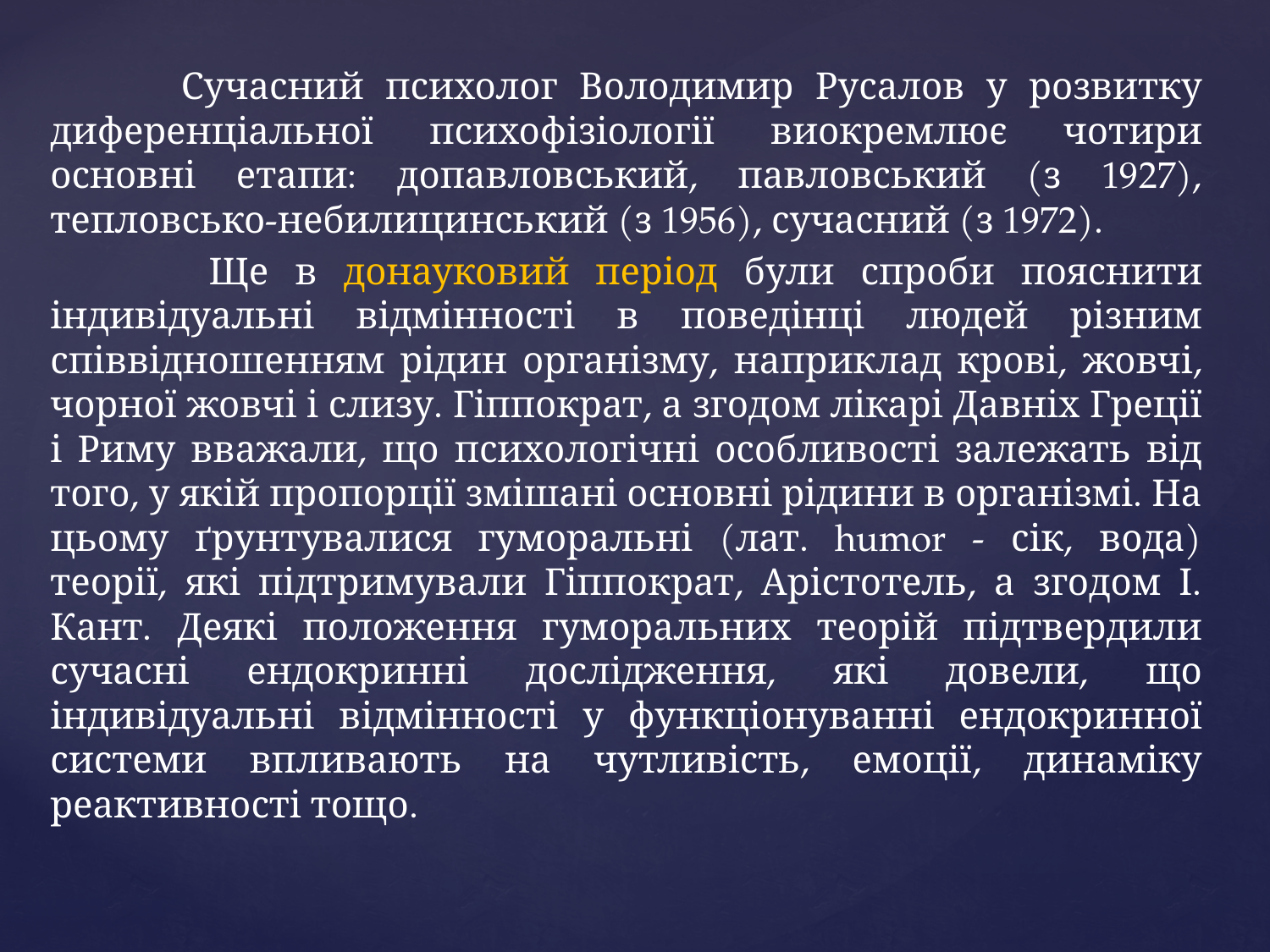

Сучасний психолог Володимир Русалов у розвитку диференціальної психофізіології виокремлює чотири основні етапи: допавловський, павловський (з 1927), тепловсько-небилицинський (з 1956), сучасний (з 1972).
      Ще в донауковий період були спроби пояснити індивідуальні відмінності в поведінці людей різним співвідношенням рідин організму, наприклад крові, жовчі, чорної жовчі і слизу. Гіппократ, а згодом лікарі Давніх Греції і Риму вважали, що психологічні особливості залежать від того, у якій пропорції змішані основні рідини в організмі. На цьому ґрунтувалися гуморальні (лат. humor - сік, вода) теорії, які підтримували Гіппократ, Арістотель, а згодом І. Кант. Деякі положення гуморальних теорій підтвердили сучасні ендокринні дослідження, які довели, що індивідуальні відмінності у функціонуванні ендокринної системи впливають на чутливість, емоції, динаміку реактивності тощо.